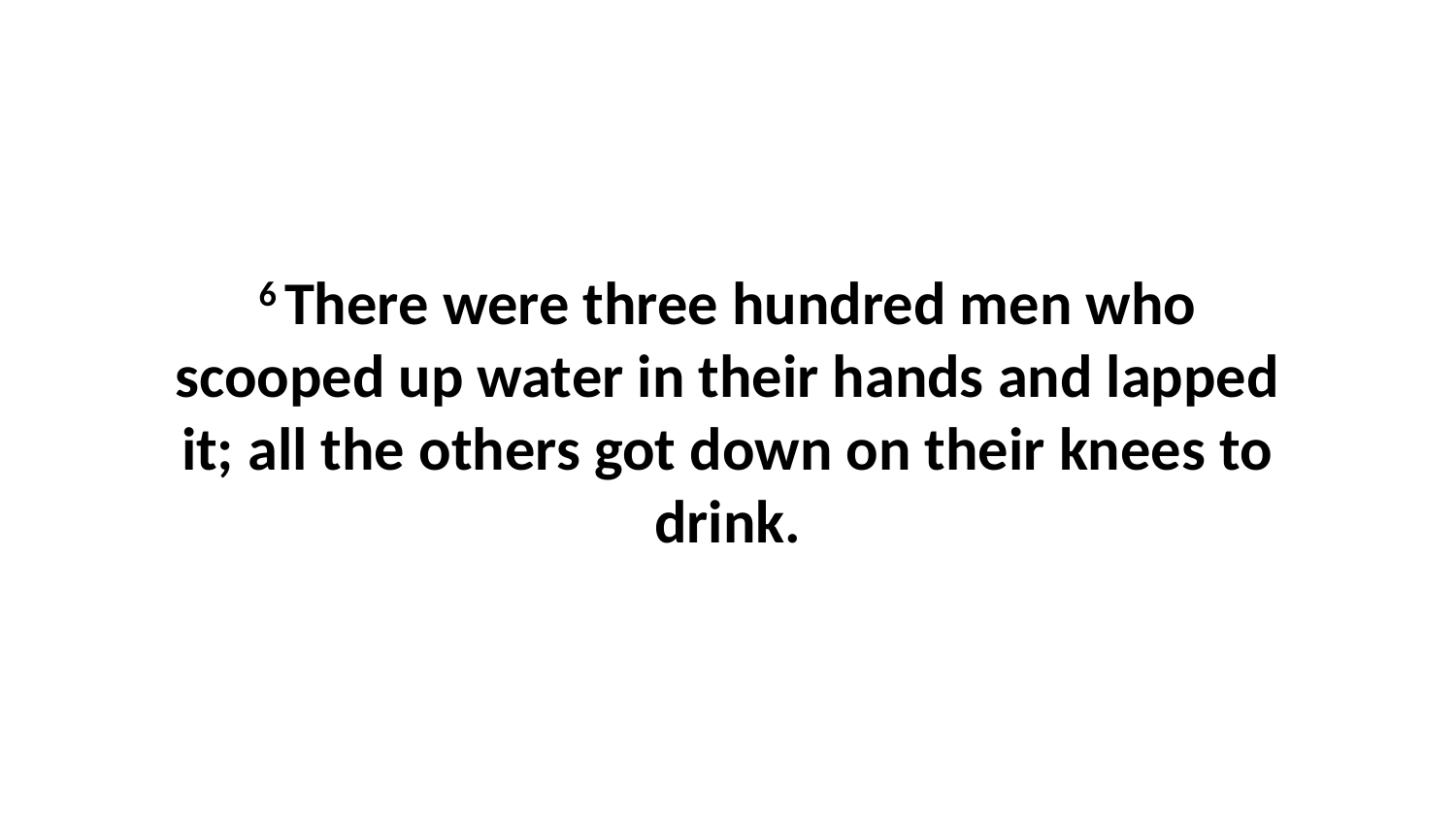

6 There were three hundred men who scooped up water in their hands and lapped it; all the others got down on their knees to drink.